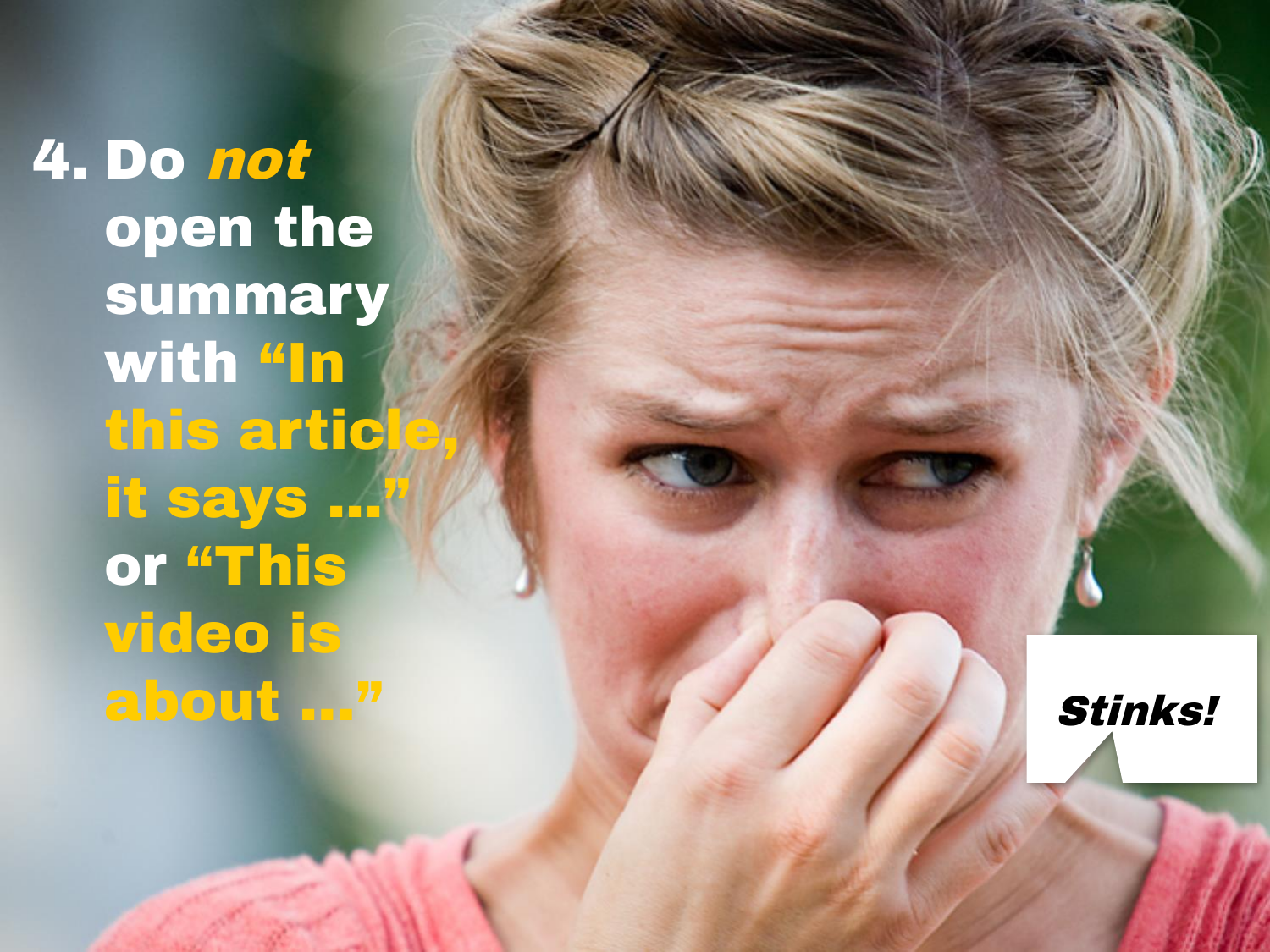

Do not open the summary with “In this article, it says ...” or “This video is about …”
Stinks!